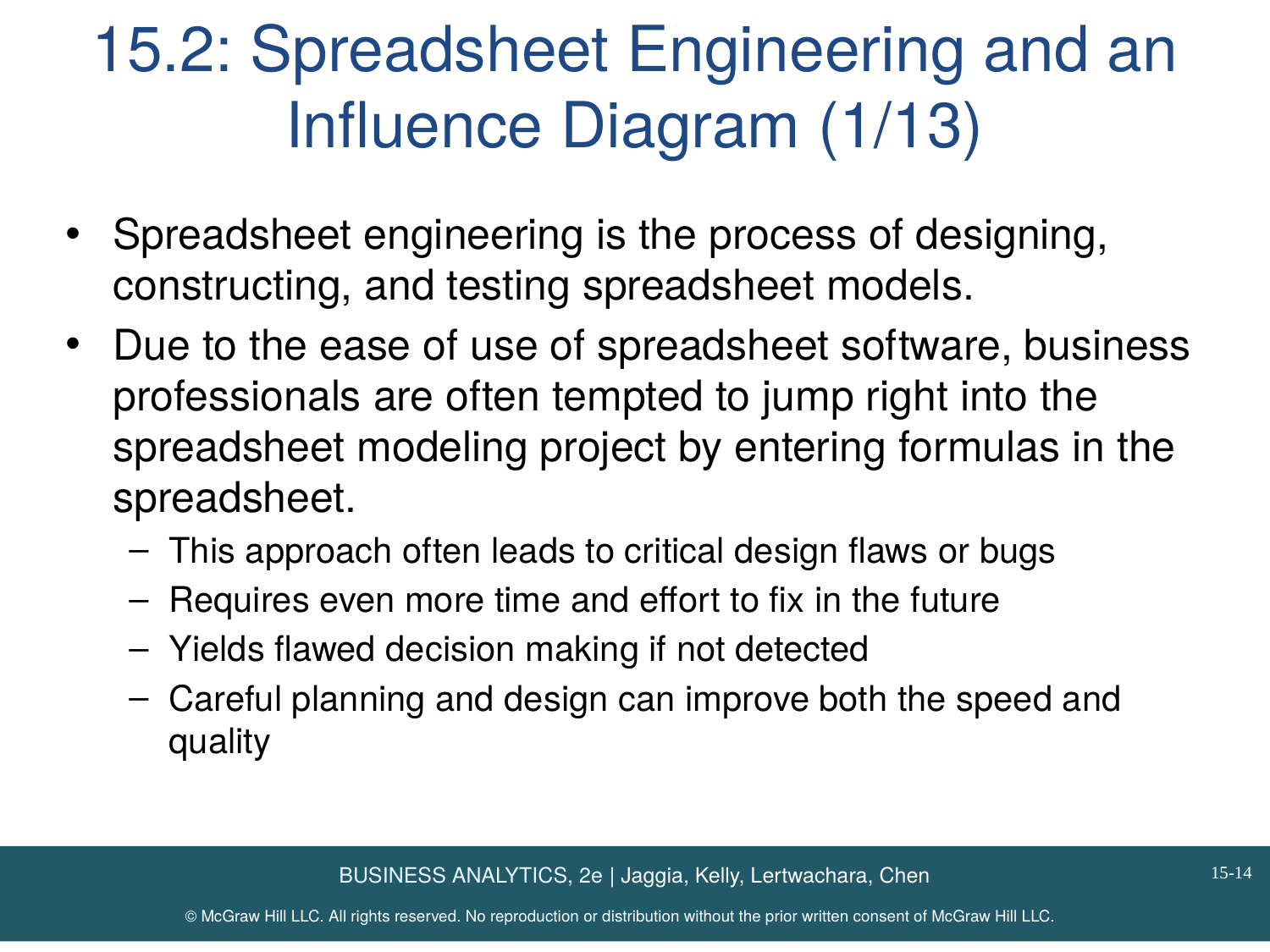

# 15.2: Spreadsheet Engineering and an Influence Diagram (1/13)
Spreadsheet engineering is the process of designing, constructing, and testing spreadsheet models.
Due to the ease of use of spreadsheet software, business professionals are often tempted to jump right into the spreadsheet modeling project by entering formulas in the spreadsheet.
This approach often leads to critical design flaws or bugs
Requires even more time and effort to fix in the future
Yields flawed decision making if not detected
Careful planning and design can improve both the speed and quality